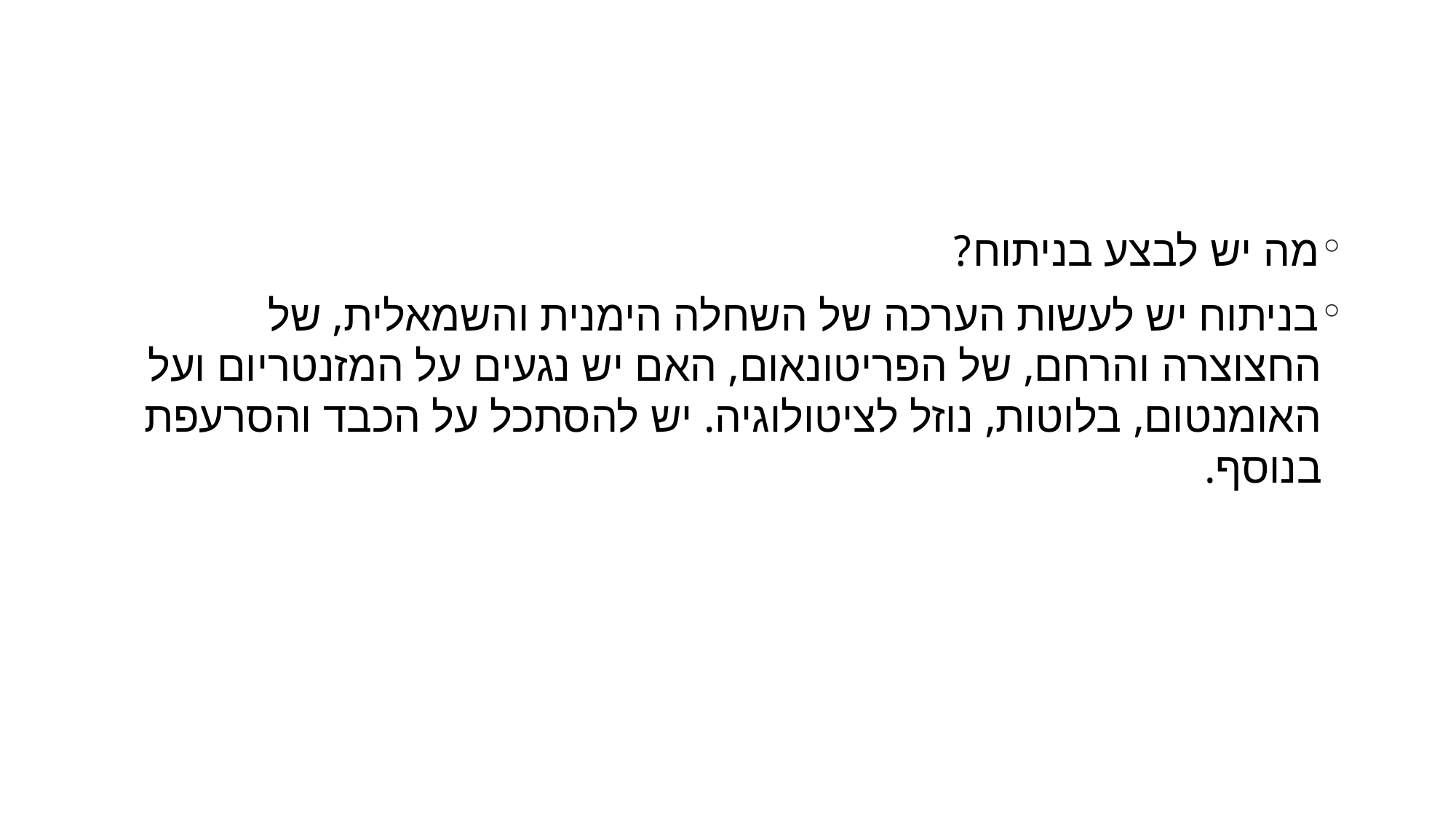

#
מה יש לבצע בניתוח?
בניתוח יש לעשות הערכה של השחלה הימנית והשמאלית, של החצוצרה והרחם, של הפריטונאום, האם יש נגעים על המזנטריום ועל האומנטום, בלוטות, נוזל לציטולוגיה. יש להסתכל על הכבד והסרעפת בנוסף.